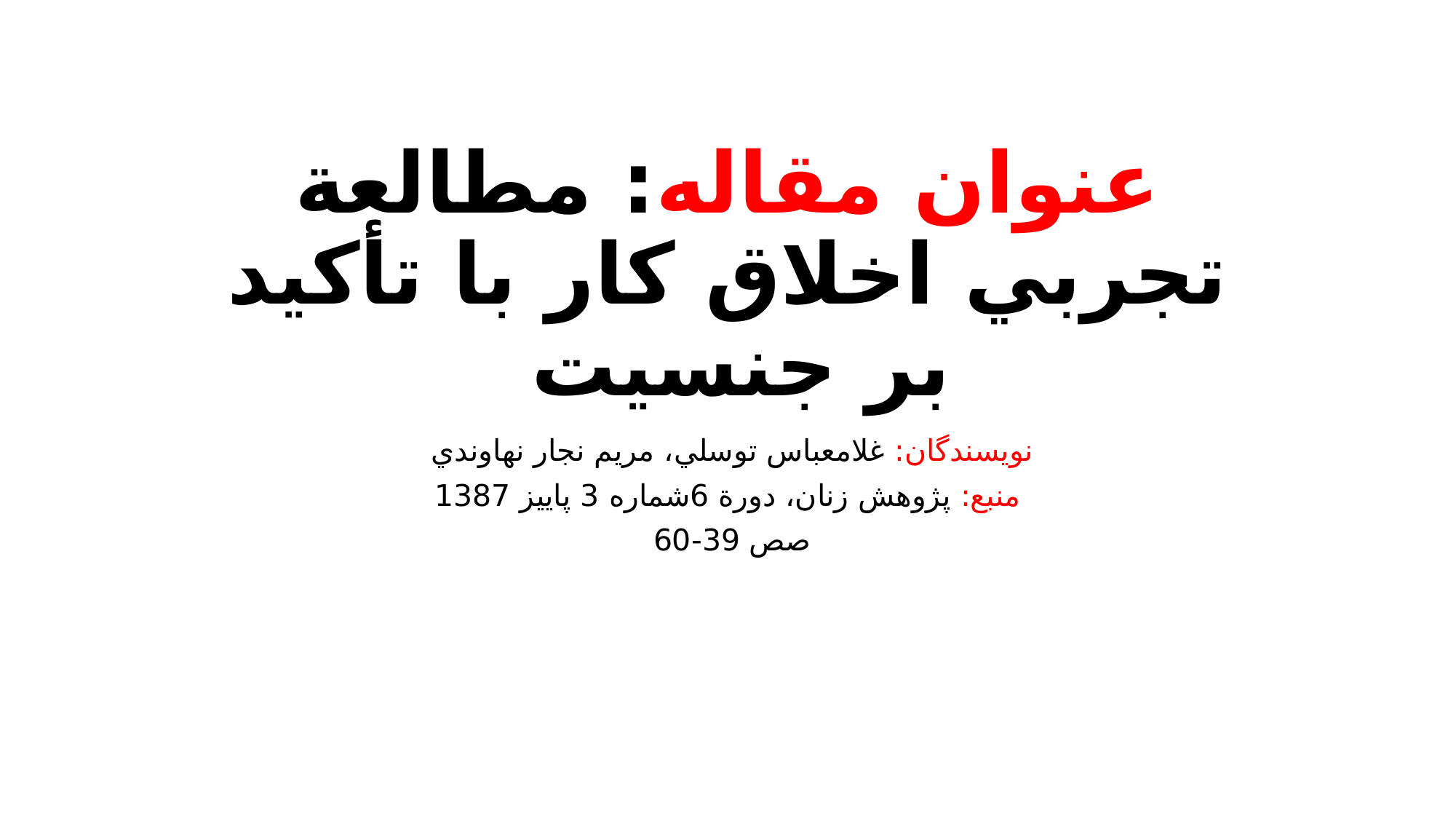

# عنوان مقاله: مطالعة تجربي اخلاق كار با تأكيد بر جنسيت
نویسندگان: غلامعباس توسلي، مريم نجار نهاوندي
منبع: پژوهش زنان، دورة 6شماره 3 پاييز 1387
صص 39-60